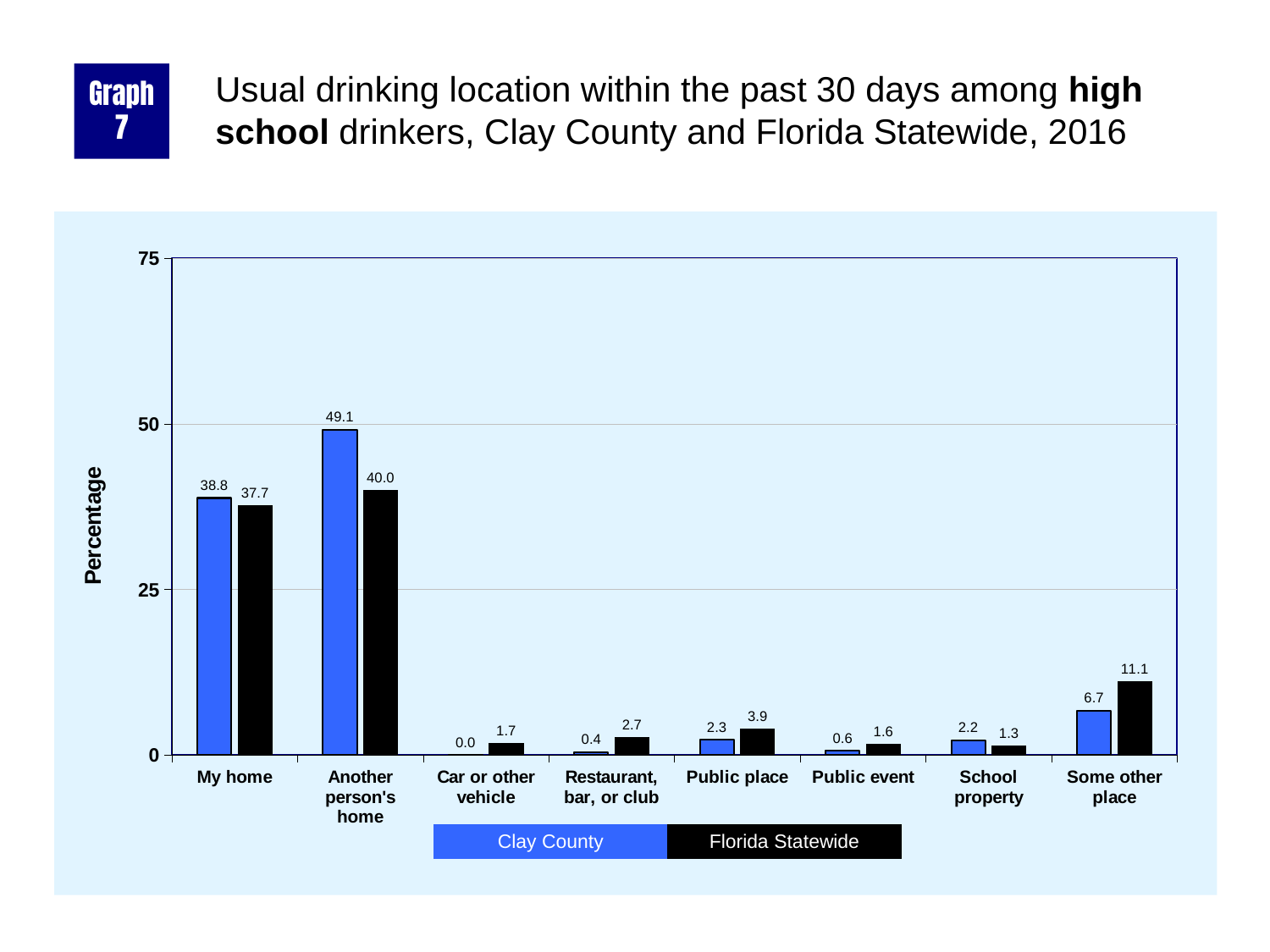

Graph 7
Usual drinking location within the past 30 days among high school drinkers, Clay County and Florida Statewide, 2016

### Chart

| Category | County 2016 | Florida 2016 |
|---|---|---|
| My home | 38.8 | 37.7 |
| Another person's home | 49.1 | 40.0 |
| Car or other vehicle | 0.0 | 1.7 |
| Restaurant, bar, or club | 0.4 | 2.7 |
| Public place | 2.3 | 3.9 |
| Public event | 0.6 | 1.6 |
| School property | 2.2 | 1.3 |
| Some other place | 6.7 | 11.1 |
Clay County
Florida Statewide